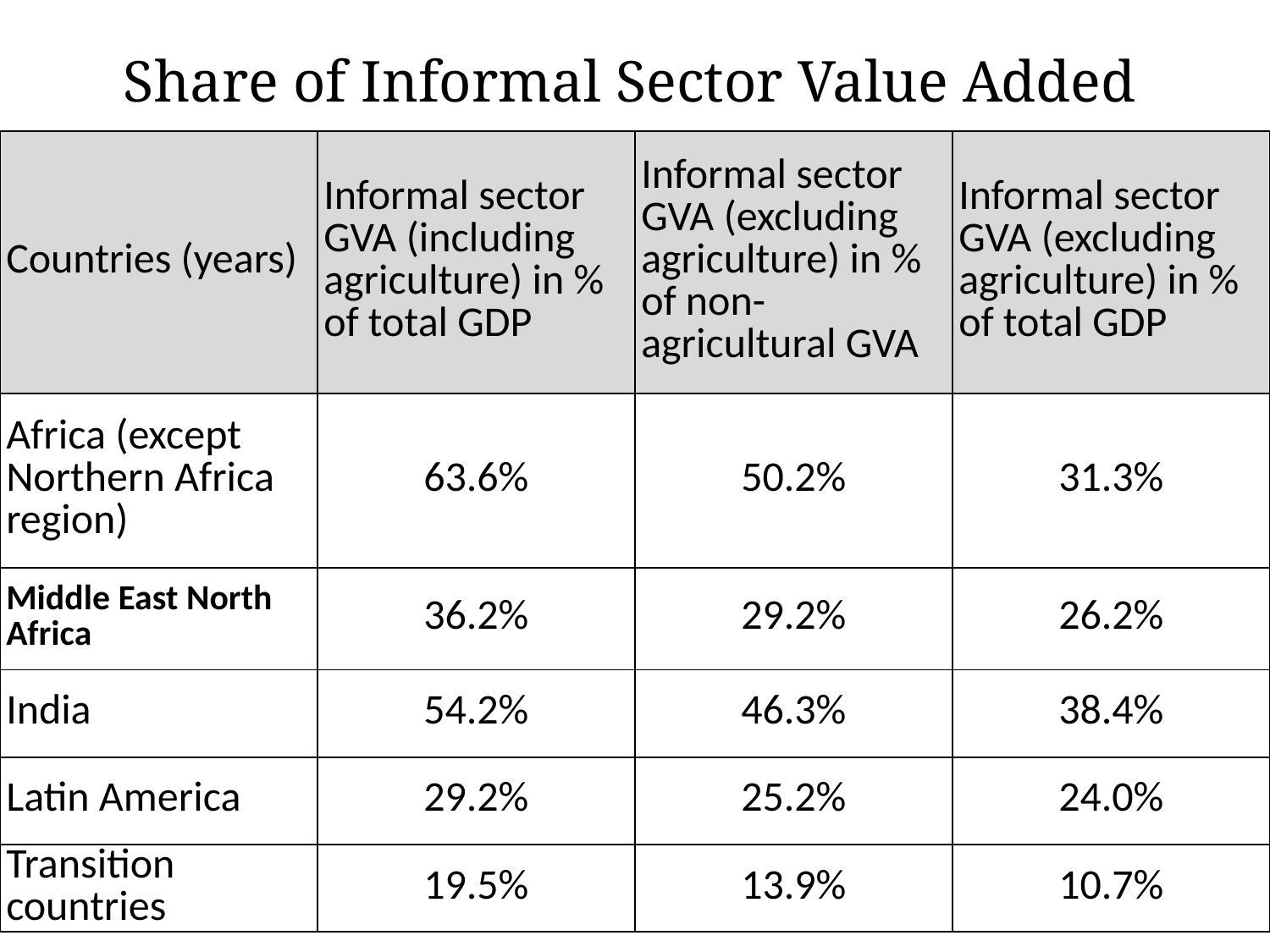

Share of Informal Sector Value Added
| Countries (years) | Informal sector GVA (including agriculture) in % of total GDP | Informal sector GVA (excluding agriculture) in % of non-agricultural GVA | Informal sector GVA (excluding agriculture) in % of total GDP |
| --- | --- | --- | --- |
| Africa (except Northern Africa region) | 63.6% | 50.2% | 31.3% |
| Middle East North Africa | 36.2% | 29.2% | 26.2% |
| India | 54.2% | 46.3% | 38.4% |
| Latin America | 29.2% | 25.2% | 24.0% |
| Transition countries | 19.5% | 13.9% | 10.7% |